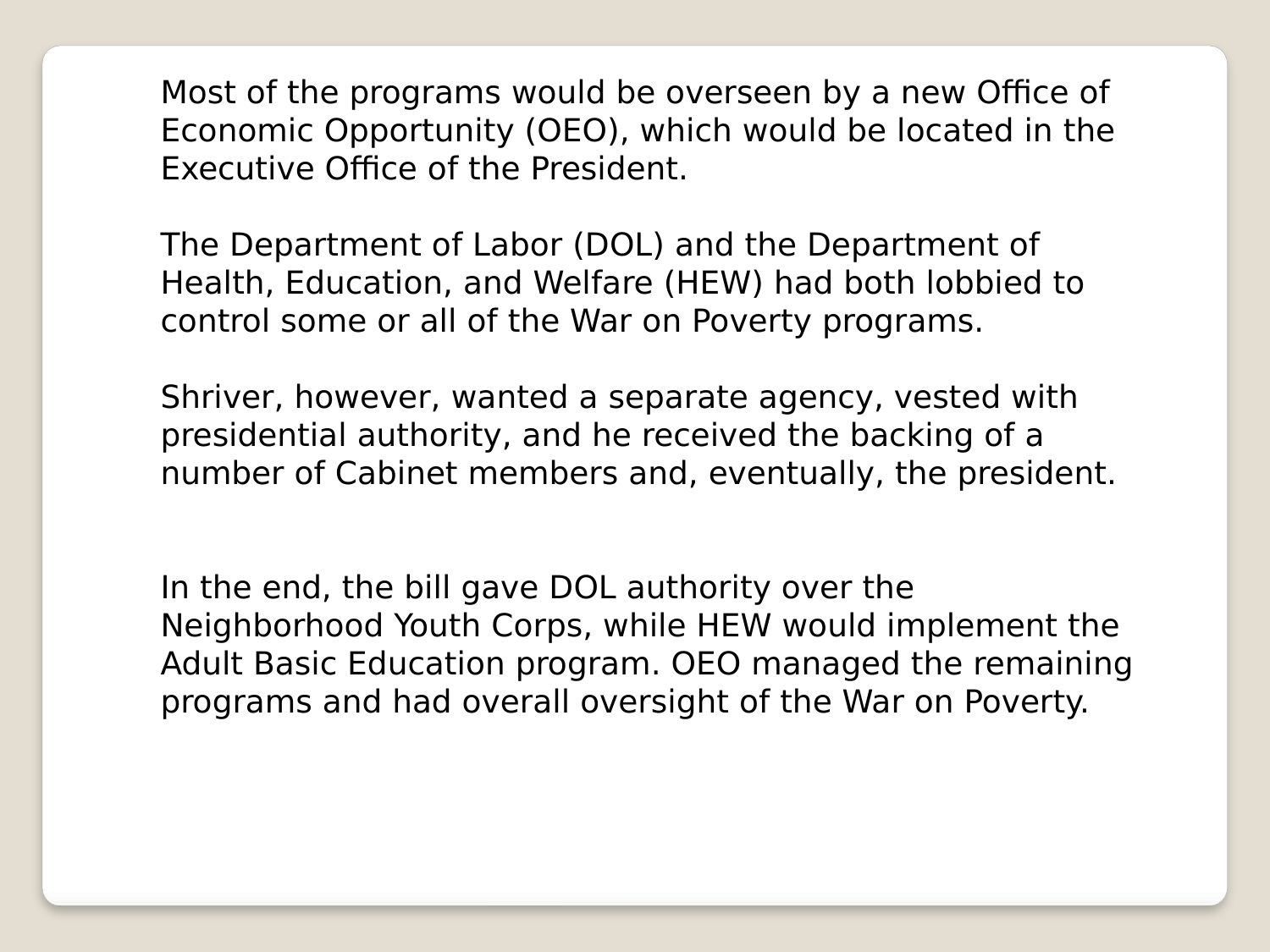

Most of the programs would be overseen by a new Office of Economic Opportunity (OEO), which would be located in the Executive Office of the President.

The Department of Labor (DOL) and the Department of Health, Education, and Welfare (HEW) had both lobbied to control some or all of the War on Poverty programs.

Shriver, however, wanted a separate agency, vested with presidential authority, and he received the backing of a number of Cabinet members and, eventually, the president.

In the end, the bill gave DOL authority over the Neighborhood Youth Corps, while HEW would implement the Adult Basic Education program. OEO managed the remaining programs and had overall oversight of the War on Poverty.